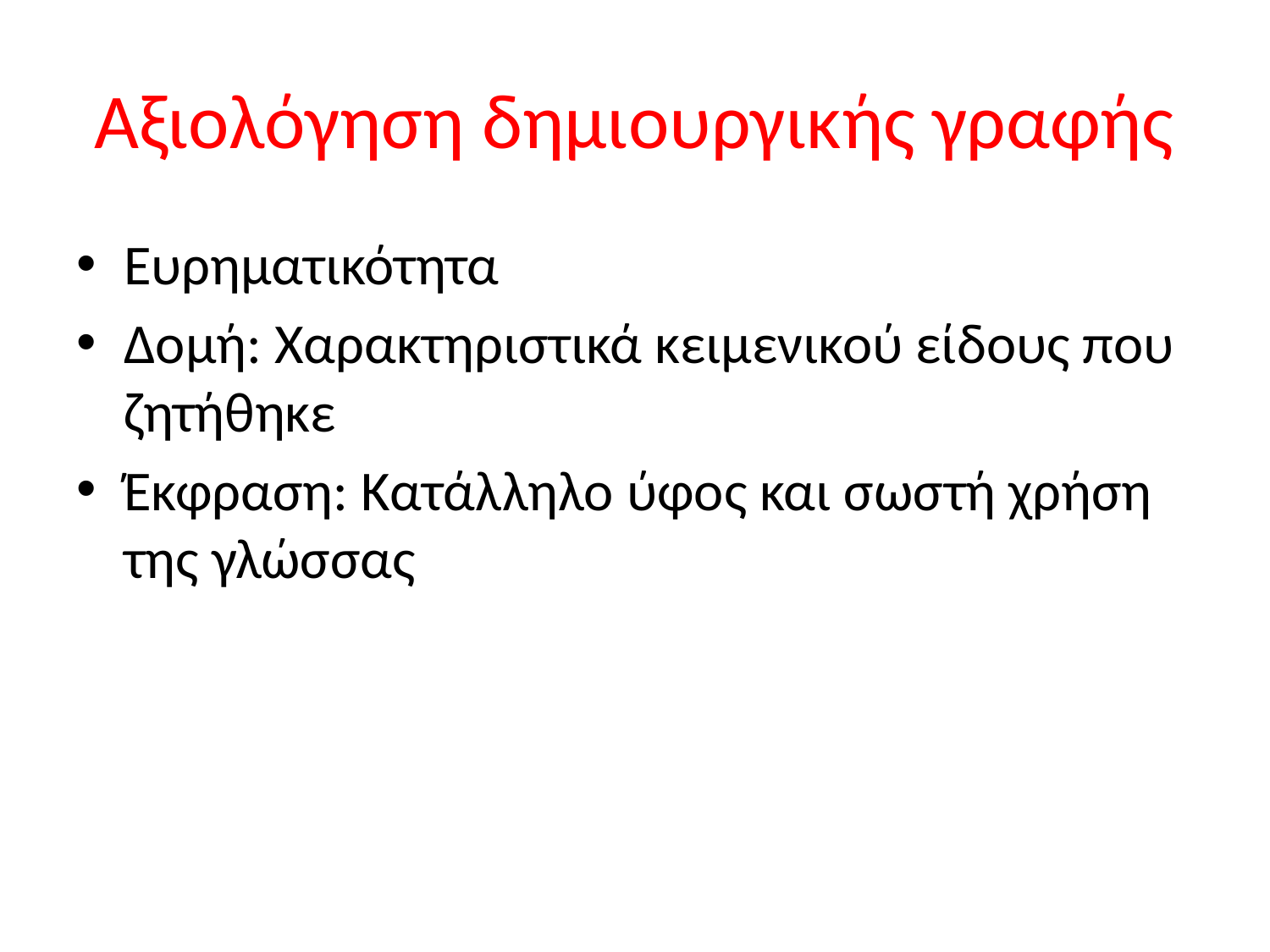

# Αξιολόγηση δημιουργικής γραφής
Ευρηματικότητα
Δομή: Χαρακτηριστικά κειμενικού είδους που ζητήθηκε
Έκφραση: Κατάλληλο ύφος και σωστή χρήση της γλώσσας